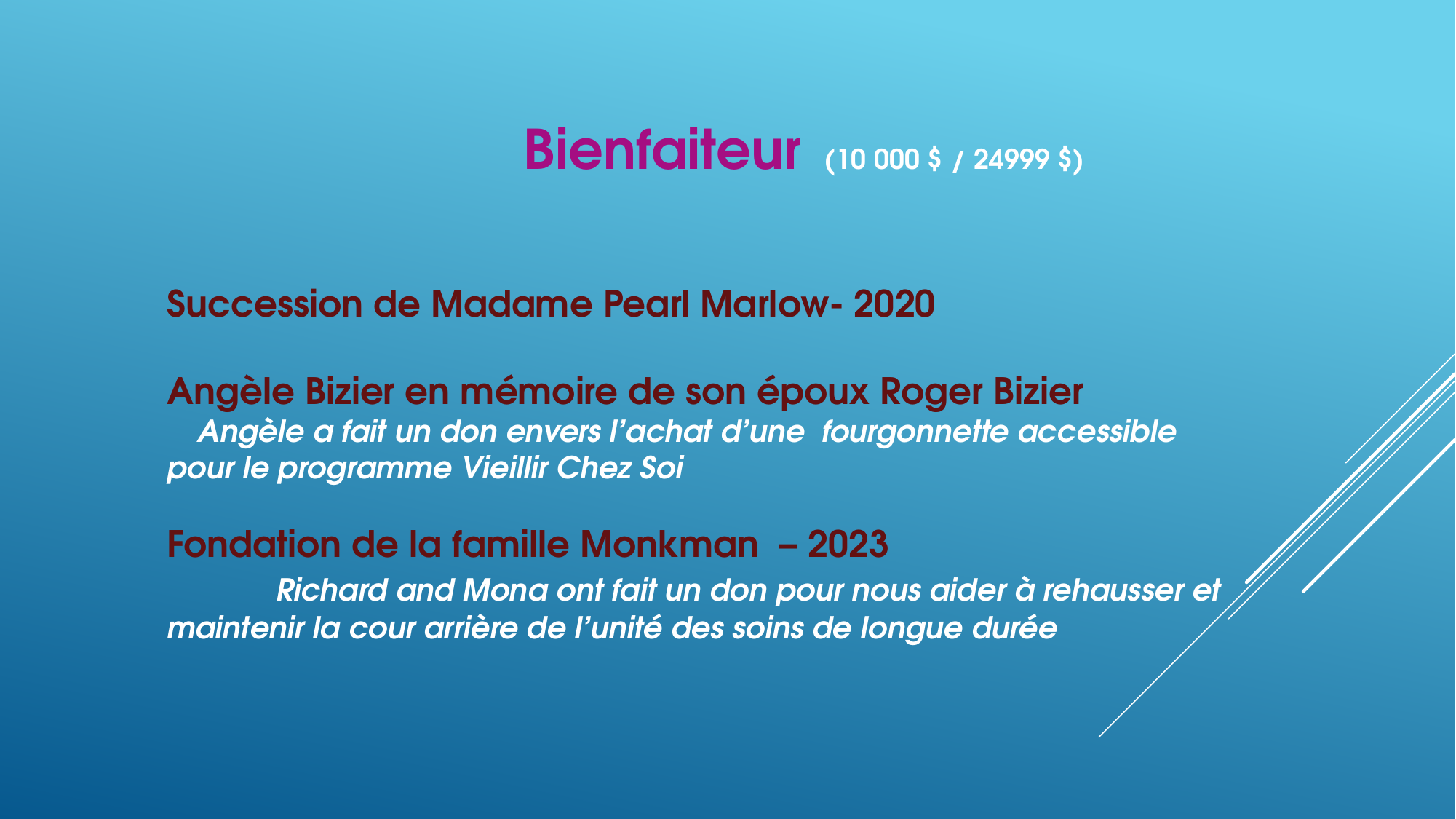

Bienfaiteur  (10 000 $ / 24999 $)
Succession de Madame Pearl Marlow- 2020

Angèle Bizier en mémoire de son époux Roger Bizier
    Angèle a fait un don envers l’achat d’une 	fourgonnette accessible   	pour le programme Vieillir Chez Soi

Fondation de la famille Monkman  – 2023
	Richard and Mona ont fait un don pour nous aider à rehausser et maintenir la cour arrière de l’unité des soins de longue durée